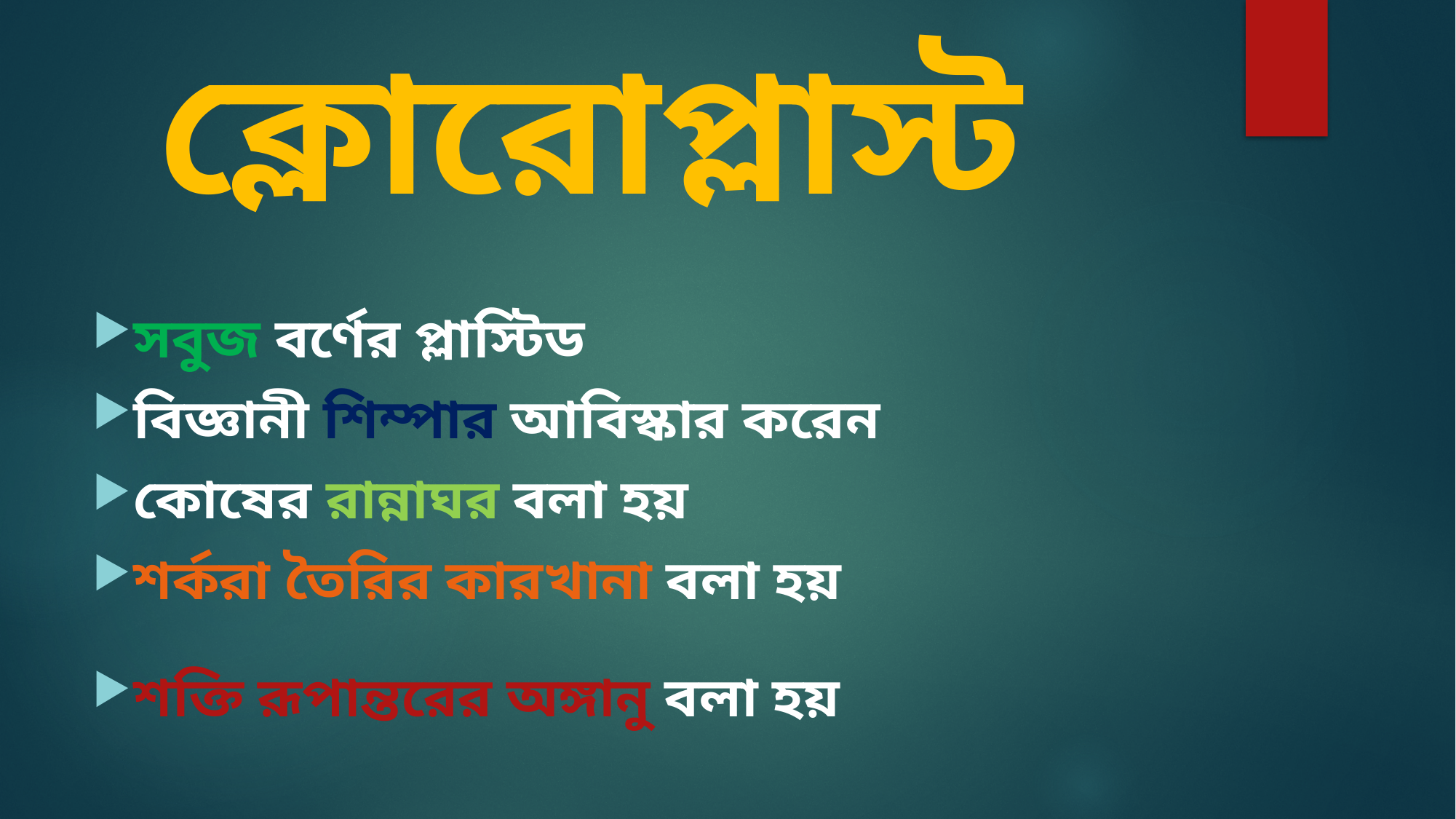

# ক্লোরোপ্লাস্ট
সবুজ বর্ণের প্লাস্টিড
বিজ্ঞানী শিম্পার আবিস্কার করেন
কোষের রান্নাঘর বলা হয়
শর্করা তৈরির কারখানা বলা হয়
শক্তি রূপান্তরের অঙ্গানু বলা হয়